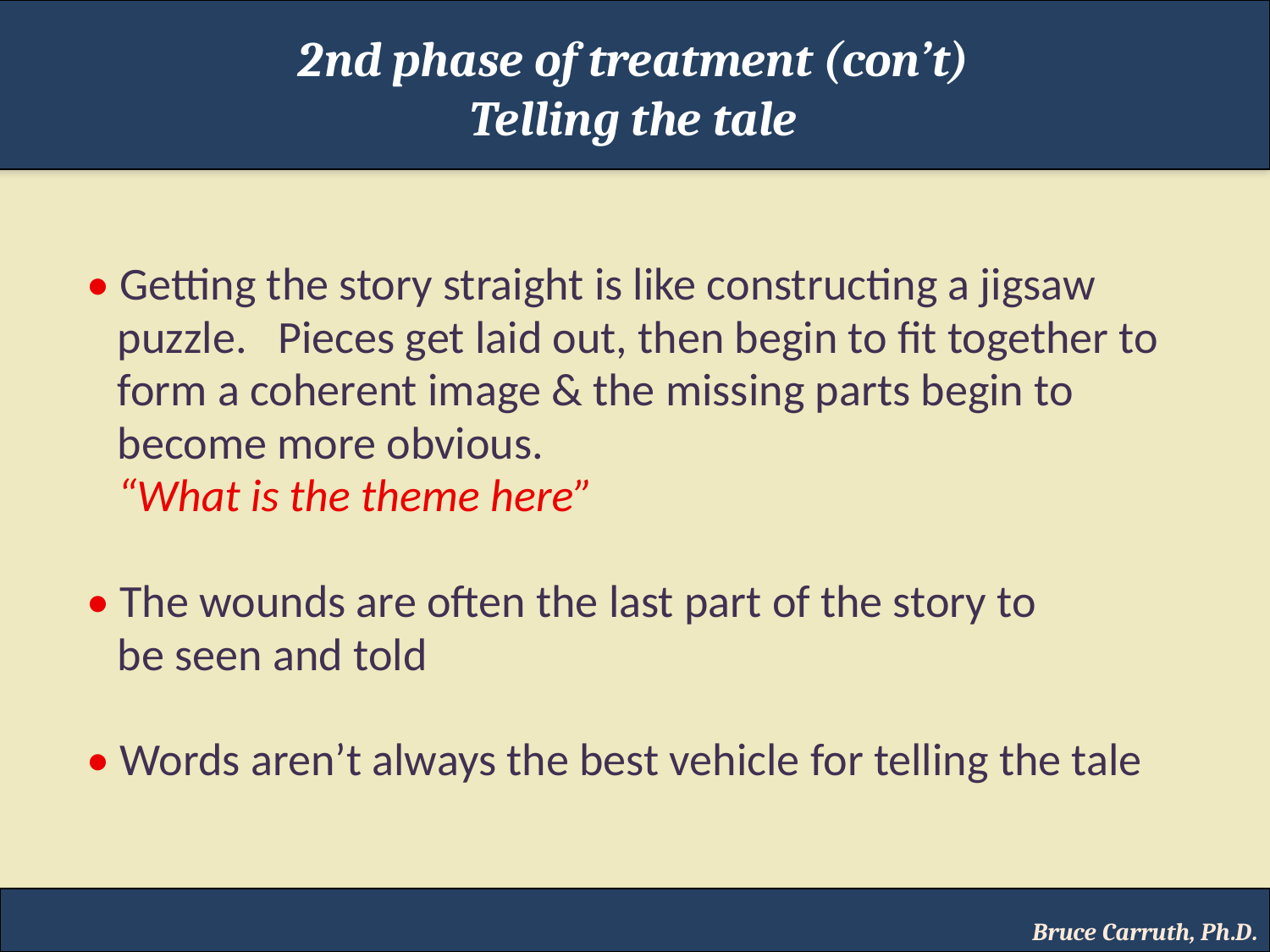

2nd phase of treatment (con’t)
Telling the tale

• Getting the story straight is like constructing a jigsaw
   puzzle.   Pieces get laid out, then begin to fit together to
   form a coherent image & the missing parts begin to
   become more obvious.
   “What is the theme here”

• The wounds are often the last part of the story to
   be seen and told

• Words aren’t always the best vehicle for telling the tale
Bruce Carruth, Ph.D.